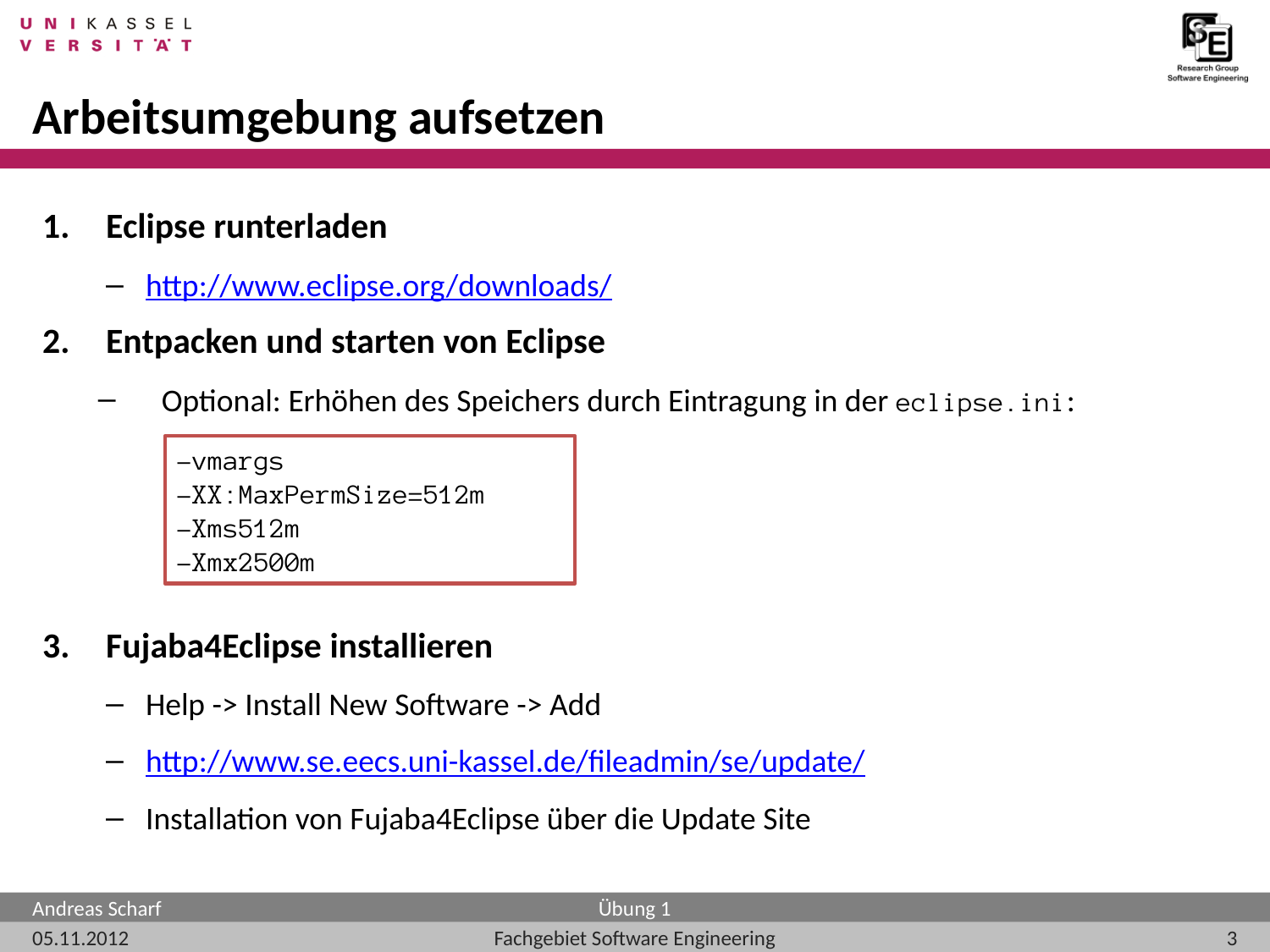

# Arbeitsumgebung aufsetzen
Eclipse runterladen
http://www.eclipse.org/downloads/
Entpacken und starten von Eclipse
Optional: Erhöhen des Speichers durch Eintragung in der eclipse.ini:

Fujaba4Eclipse installieren
Help -> Install New Software -> Add
http://www.se.eecs.uni-kassel.de/fileadmin/se/update/
Installation von Fujaba4Eclipse über die Update Site
-vmargs
-XX:MaxPermSize=512m
-Xms512m
-Xmx2500m